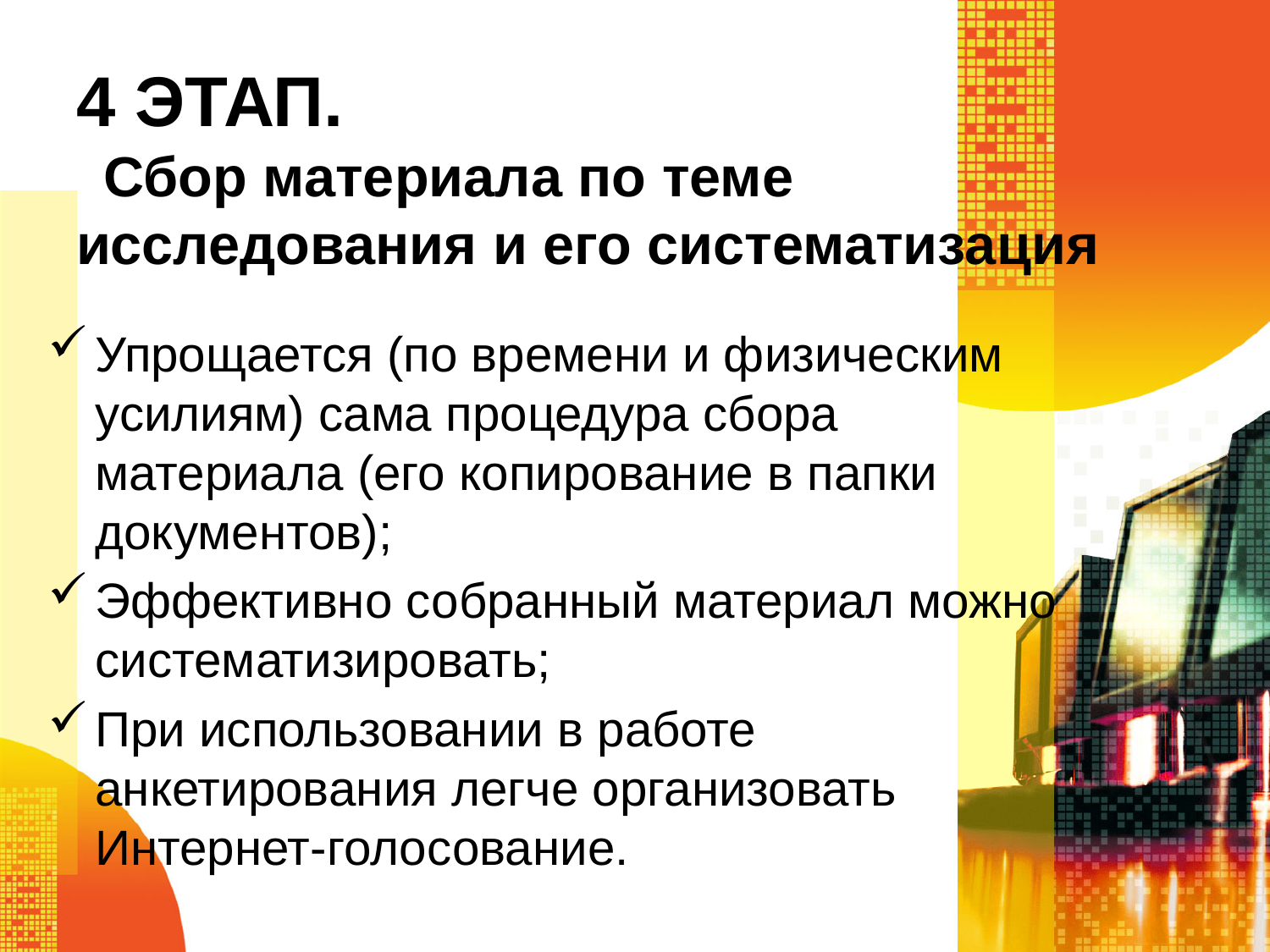

# 4 ЭТАП. Сбор материала по теме исследования и его систематизация
Упрощается (по времени и физическим усилиям) сама процедура сбора материала (его копирование в папки документов);
Эффективно собранный материал можно систематизировать;
При использовании в работе анкетирования легче организовать Интернет-голосование.